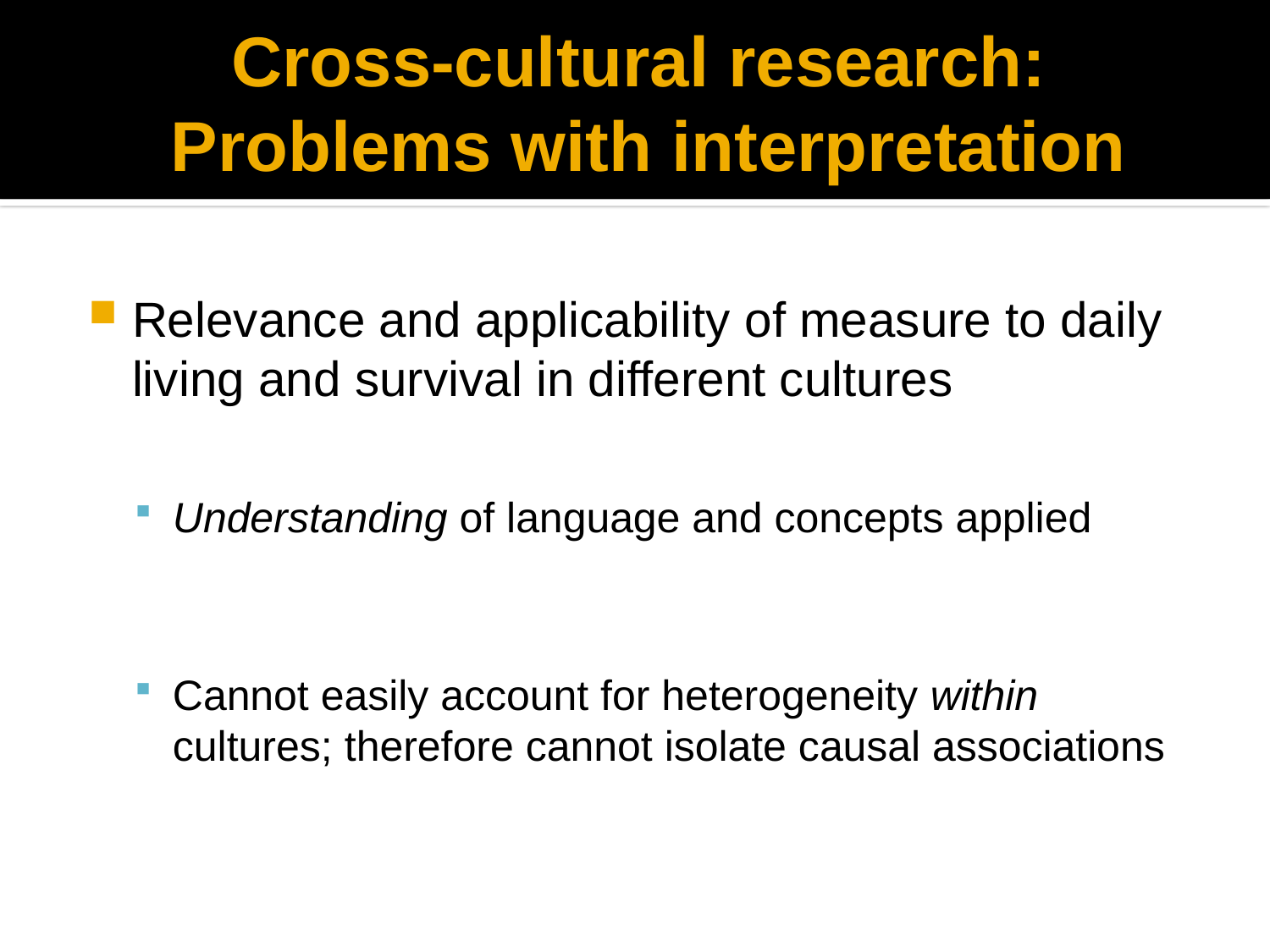

# Cross-cultural research: Problems with interpretation
Relevance and applicability of measure to daily living and survival in different cultures

Understanding of language and concepts applied

Cannot easily account for heterogeneity within cultures; therefore cannot isolate causal associations